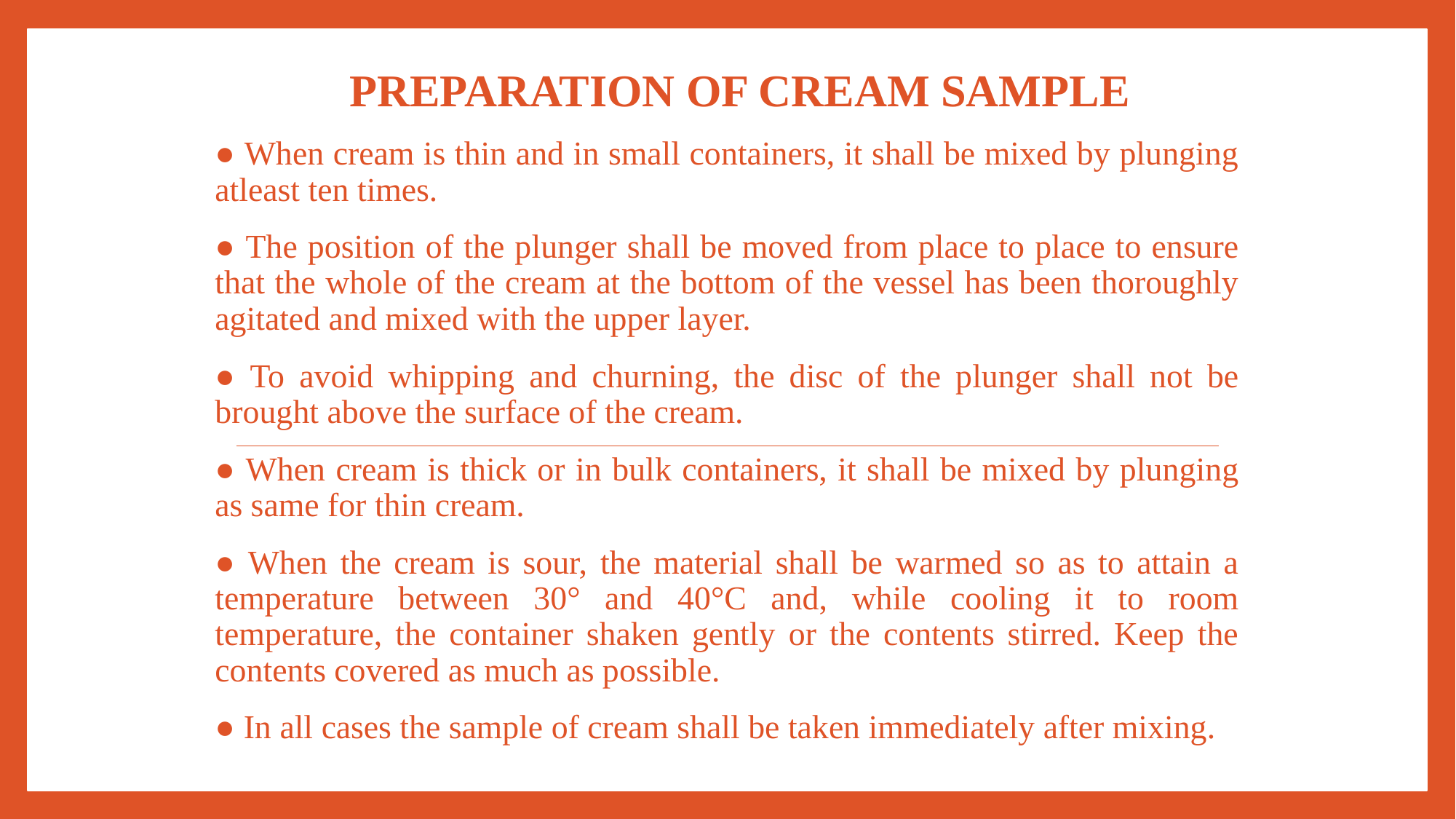

# Preparation of cream sample
● When cream is thin and in small containers, it shall be mixed by plunging atleast ten times.
● The position of the plunger shall be moved from place to place to ensure that the whole of the cream at the bottom of the vessel has been thoroughly agitated and mixed with the upper layer.
● To avoid whipping and churning, the disc of the plunger shall not be brought above the surface of the cream.
● When cream is thick or in bulk containers, it shall be mixed by plunging as same for thin cream.
● When the cream is sour, the material shall be warmed so as to attain a temperature between 30° and 40°C and, while cooling it to room temperature, the container shaken gently or the contents stirred. Keep the contents covered as much as possible.
● In all cases the sample of cream shall be taken immediately after mixing.